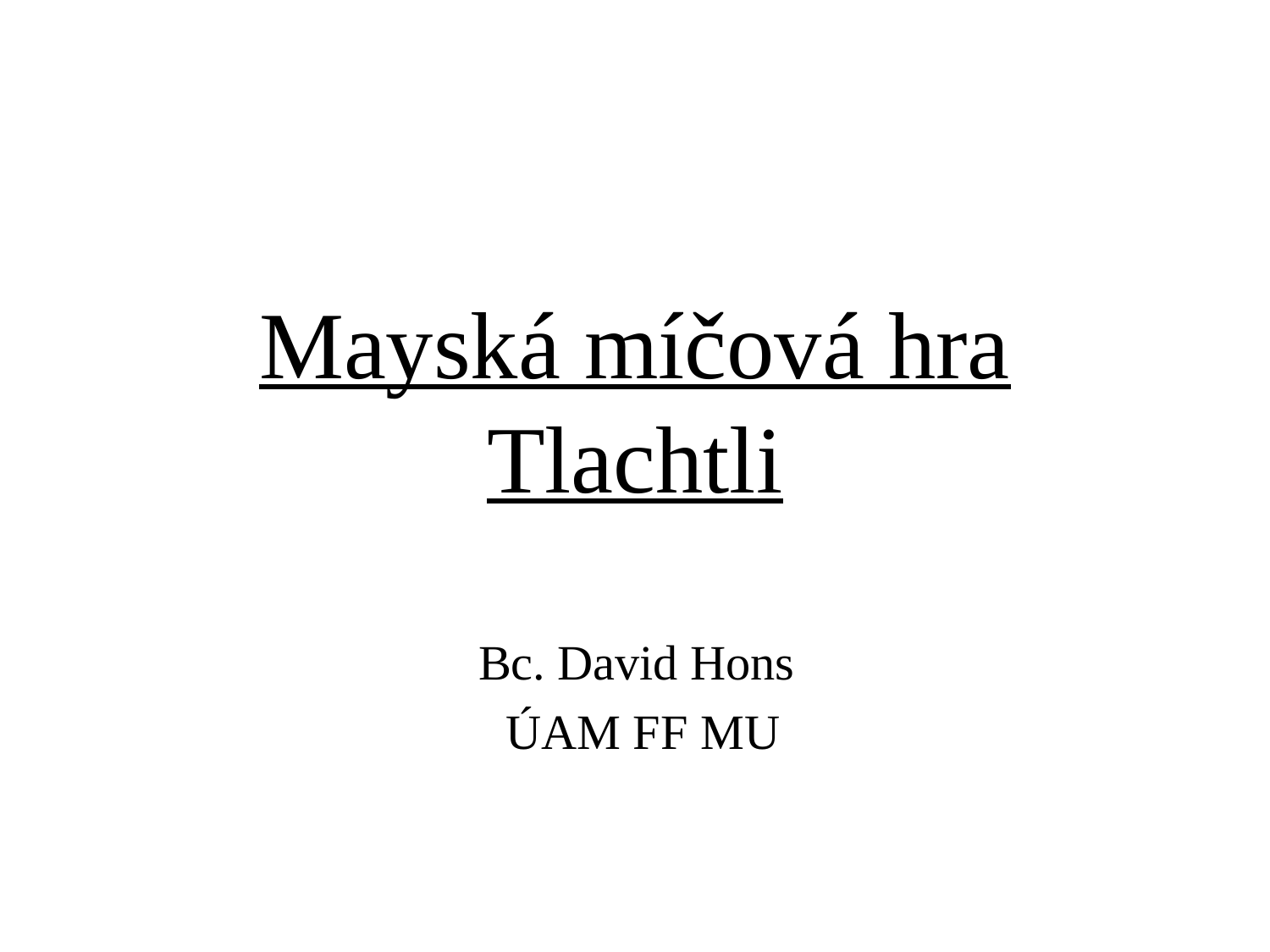

# Mayská míčová hra Tlachtli
Bc. David Hons
ÚAM FF MU